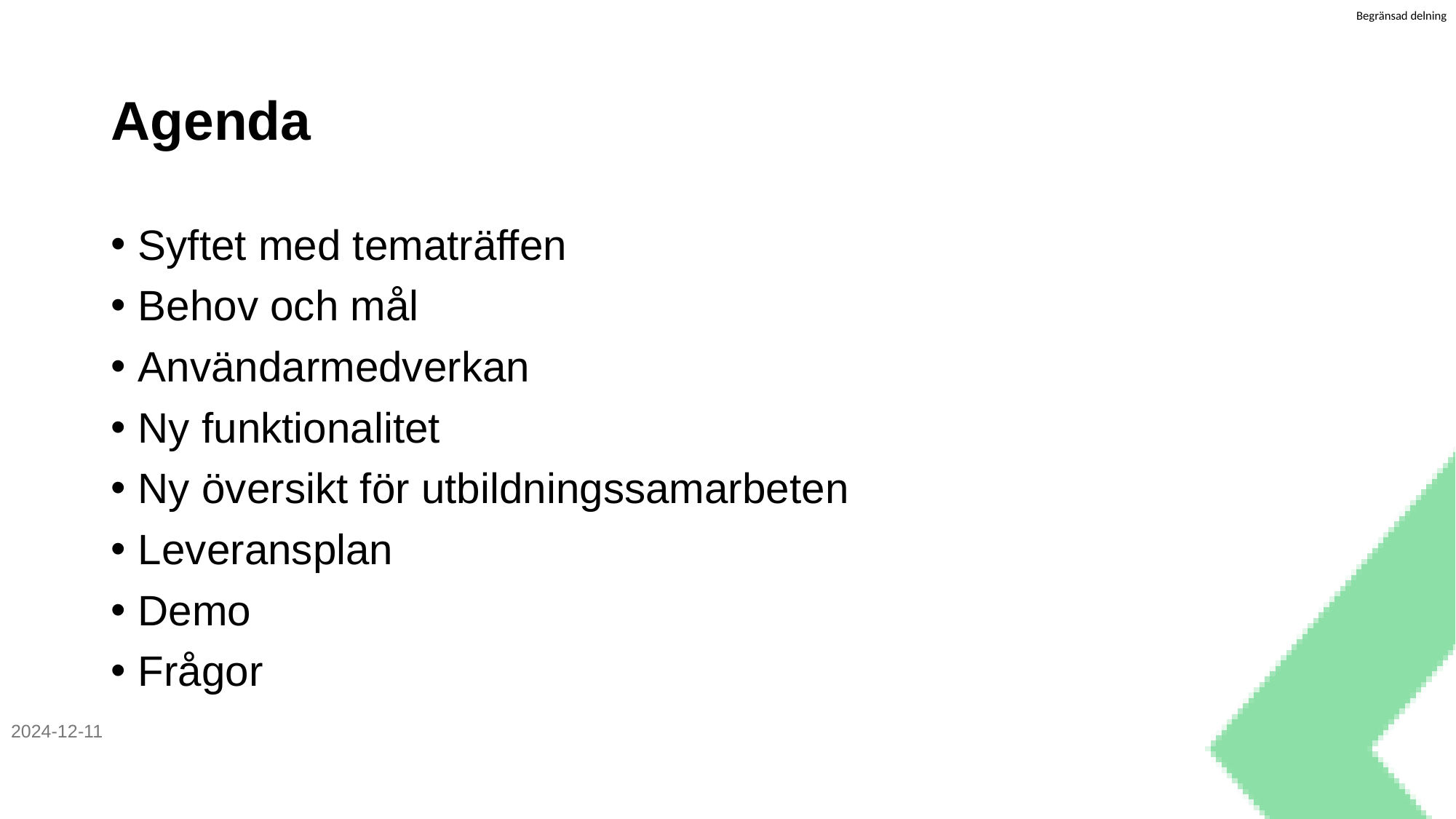

# Agenda
Syftet med tematräffen
Behov och mål
Användarmedverkan
Ny funktionalitet
Ny översikt för utbildningssamarbeten
Leveransplan
Demo
Frågor
2024-12-11